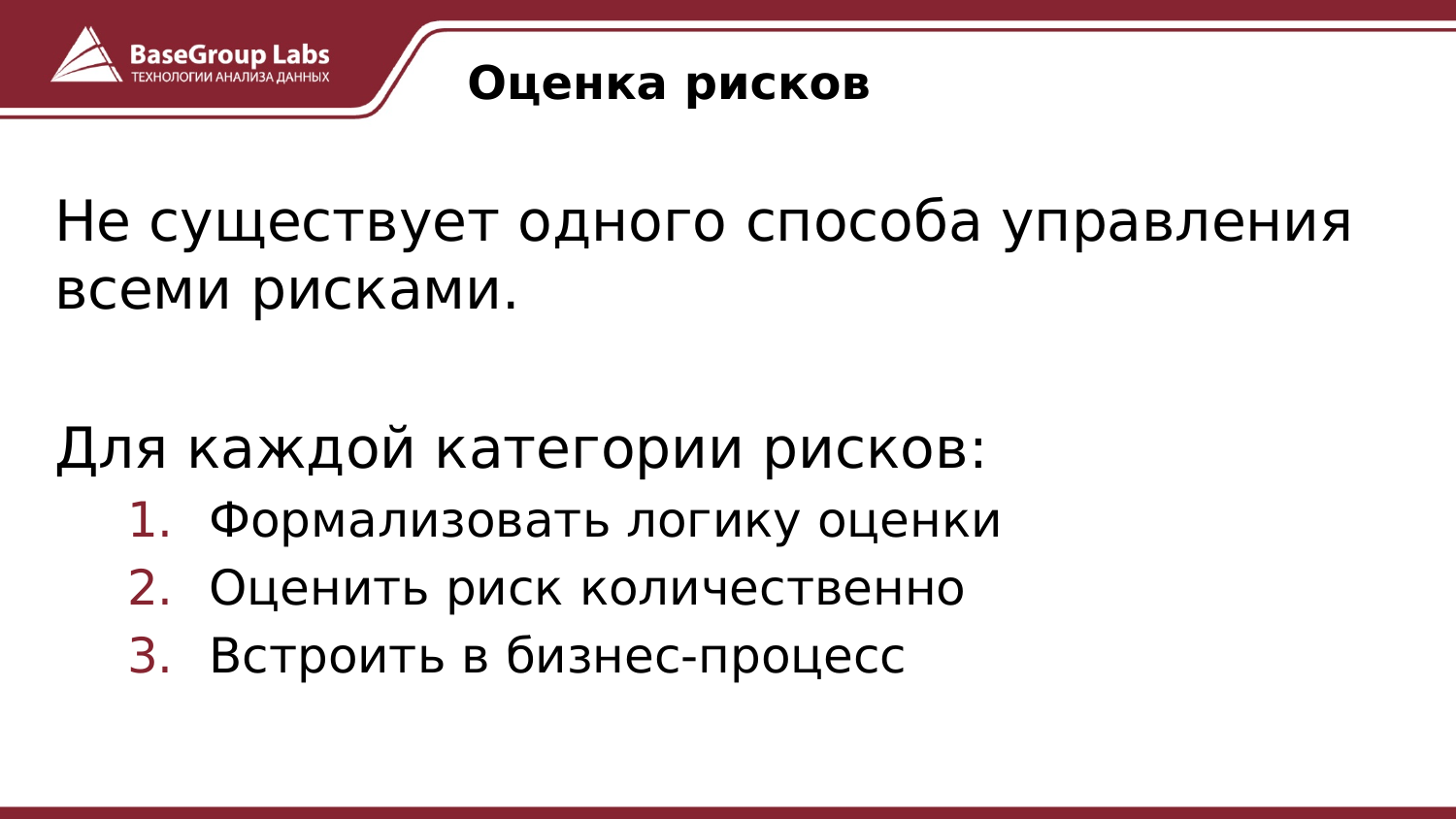

# Оценка рисков
Не существует одного способа управления всеми рисками.

Для каждой категории рисков:
Формализовать логику оценки
Оценить риск количественно
Встроить в бизнес-процесс